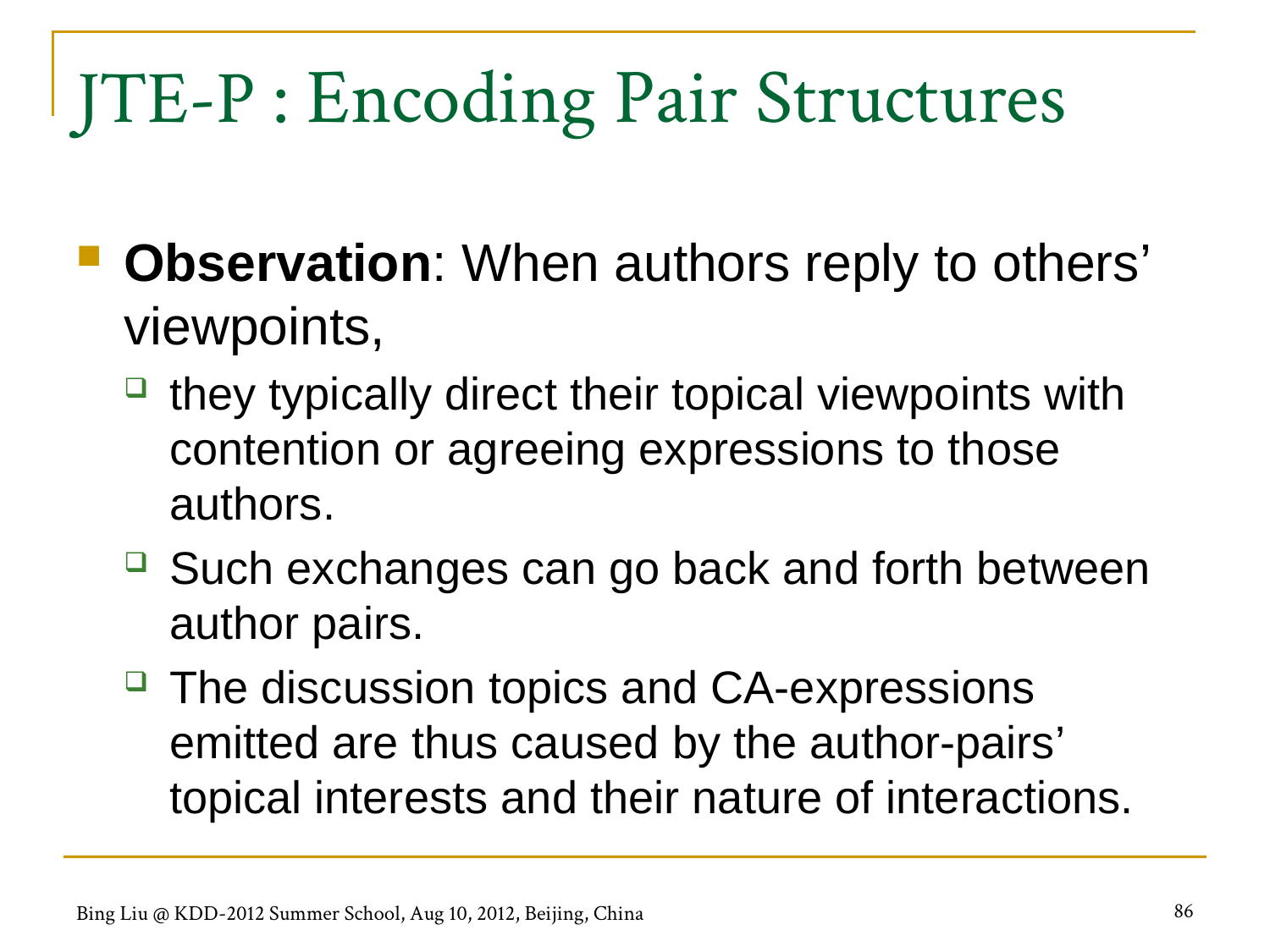

# JTE-P : Encoding Pair Structures
Observation: When authors reply to others’ viewpoints,
they typically direct their topical viewpoints with contention or agreeing expressions to those authors.
Such exchanges can go back and forth between author pairs.
The discussion topics and CA-expressions emitted are thus caused by the author-pairs’ topical interests and their nature of interactions.

86
Bing Liu @ KDD-2012 Summer School, Aug 10, 2012, Beijing, China